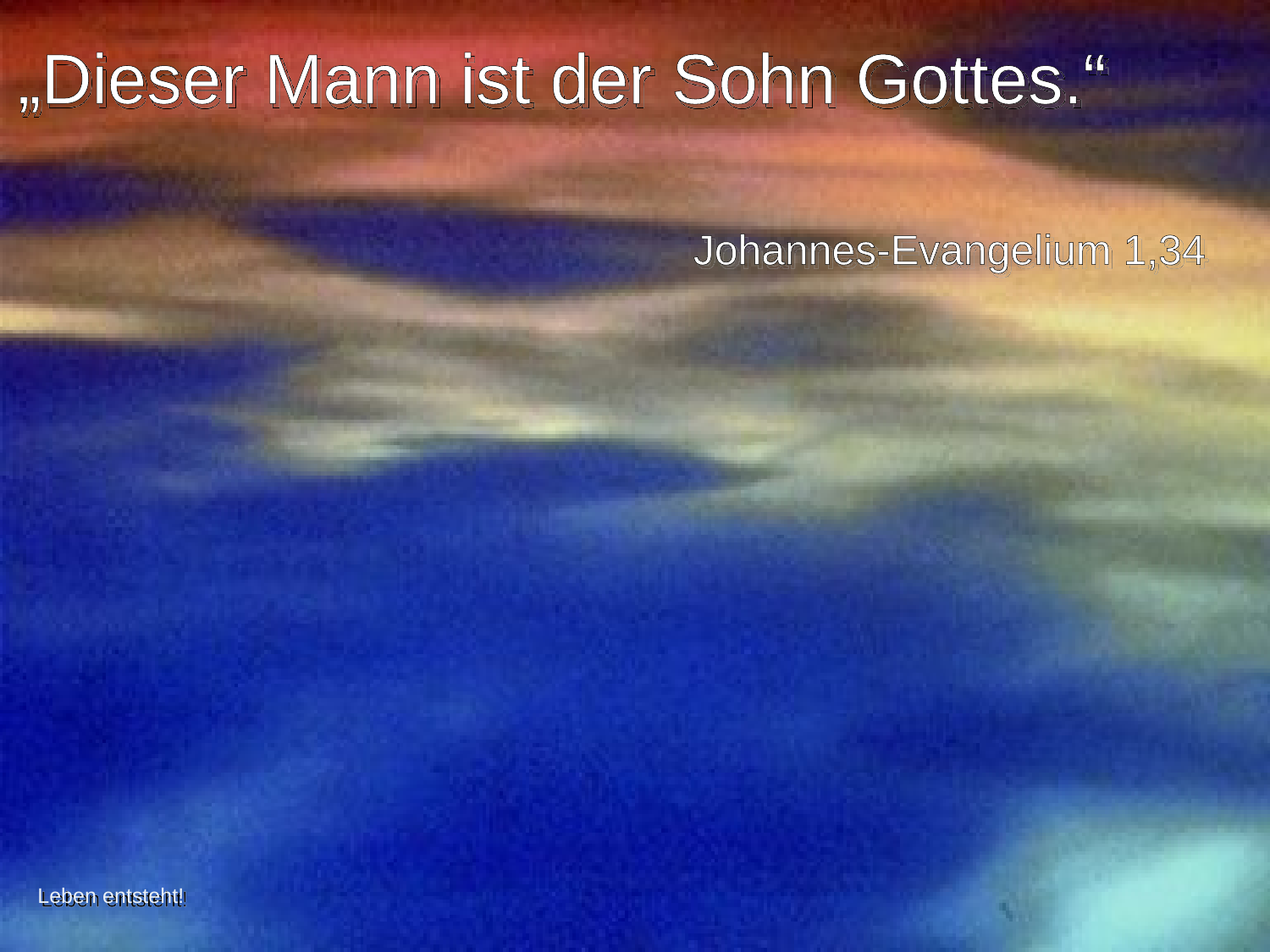

# „Dieser Mann ist der Sohn Gottes.“
Johannes-Evangelium 1,34
Leben entsteht!